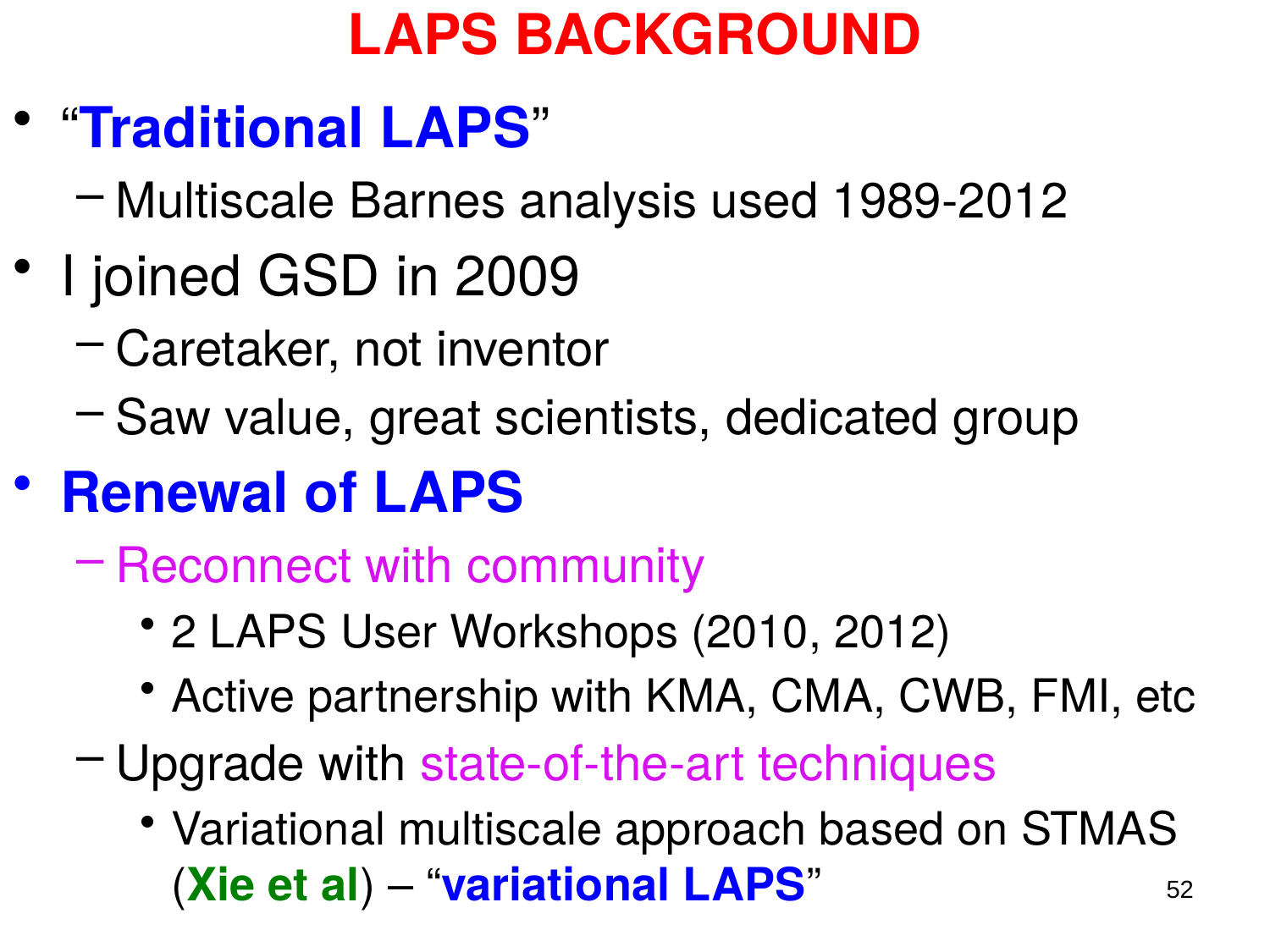

# LAPS BACKGROUND
“Traditional LAPS”
Multiscale Barnes analysis used 1989-2012
I joined GSD in 2009
Caretaker, not inventor
Saw value, great scientists, dedicated group
Renewal of LAPS
Reconnect with community
2 LAPS User Workshops (2010, 2012)
Active partnership with KMA, CMA, CWB, FMI, etc
Upgrade with state-of-the-art techniques
Variational multiscale approach based on STMAS (Xie et al) – “variational LAPS”
52